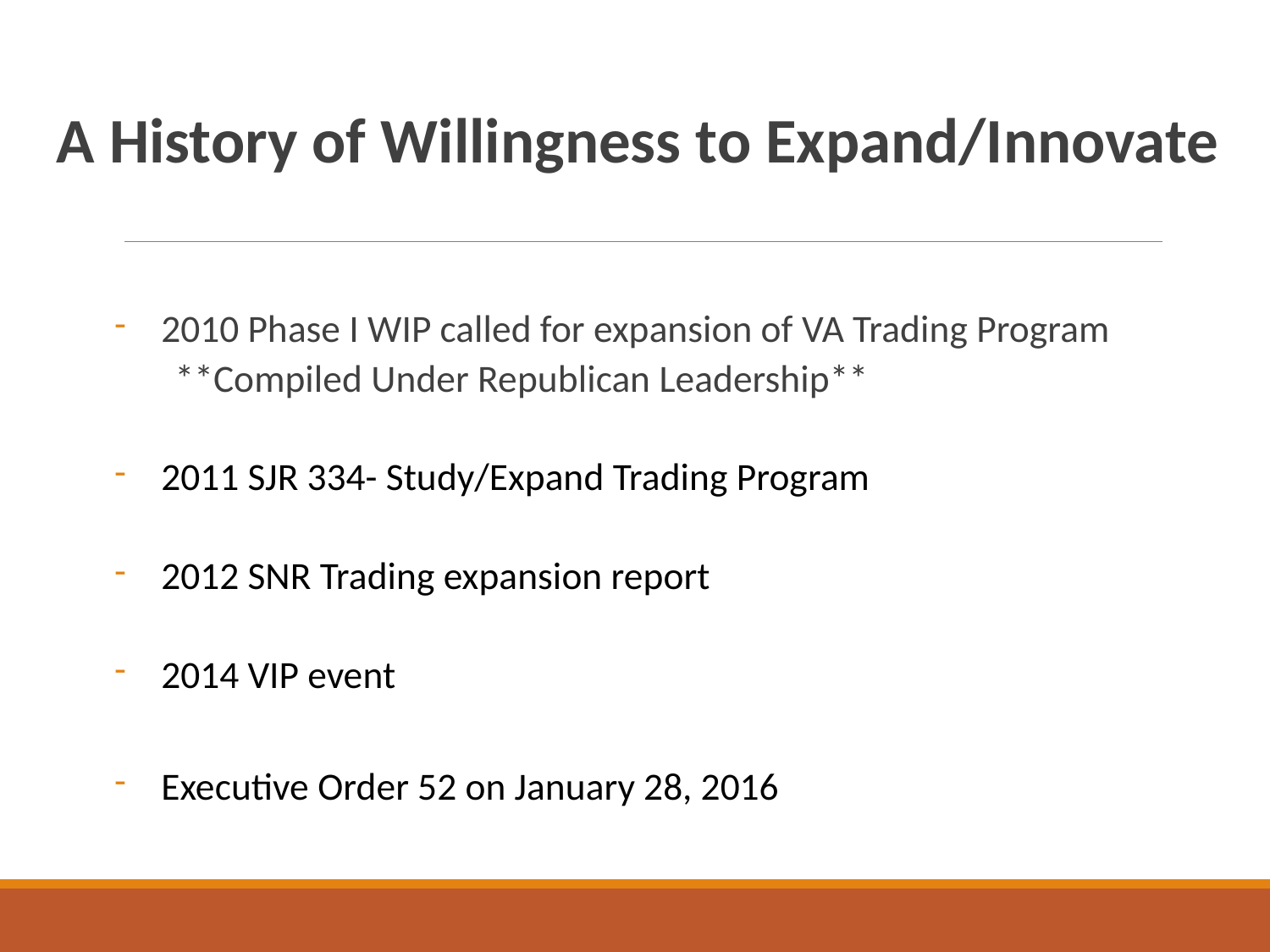

# A History of Willingness to Expand/Innovate

2010 Phase I WIP called for expansion of VA Trading Program
       **Compiled Under Republican Leadership**

2011 SJR 334- Study/Expand Trading Program

2012 SNR Trading expansion report

2014 VIP event

Executive Order 52 on January 28, 2016